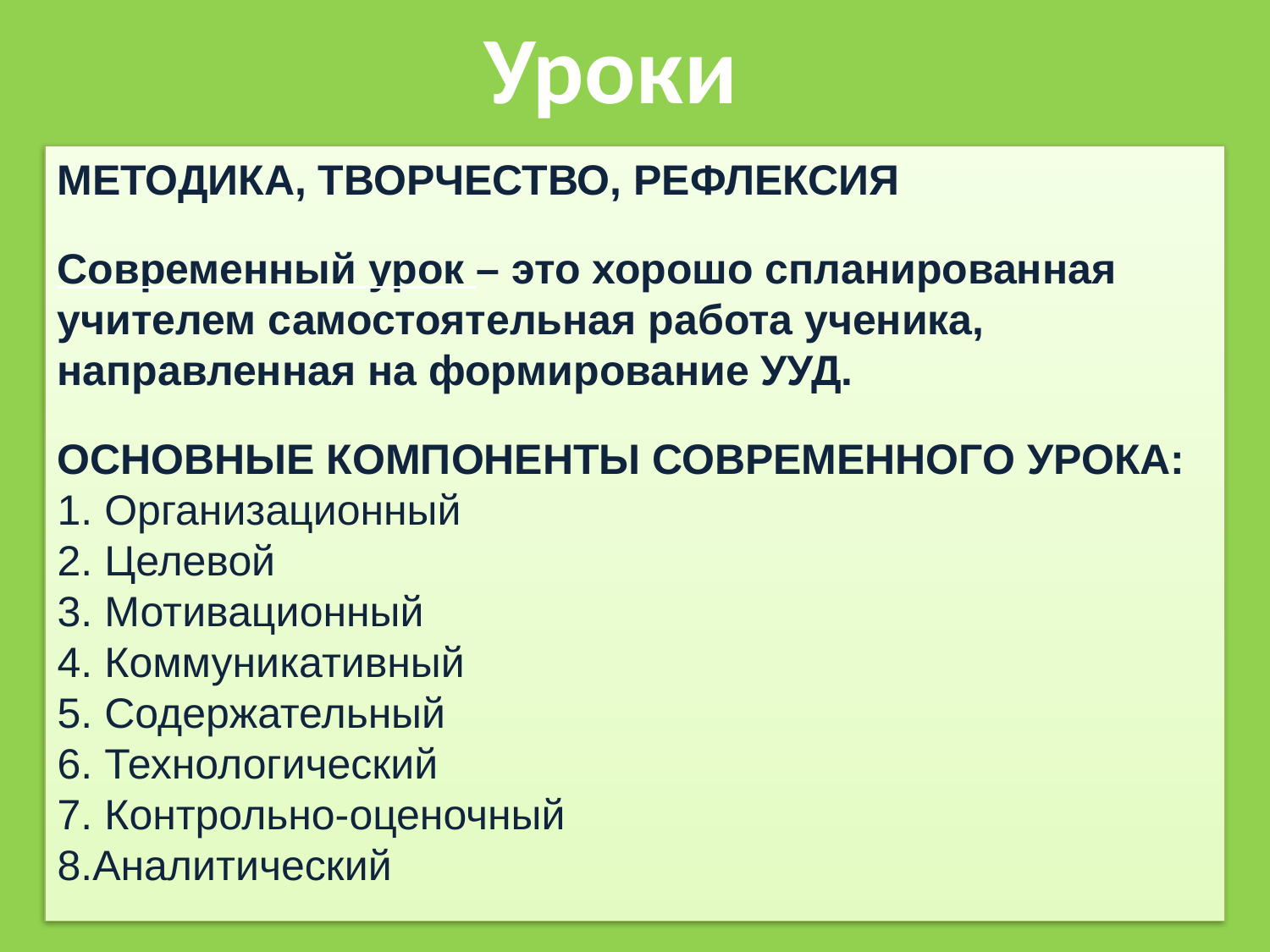

Уроки

МЕТОДИКА, ТВОРЧЕСТВО, РЕФЛЕКСИЯ

Современный урок – это хорошо спланированная учителем самостоятельная работа ученика, направленная на формирование УУД.

ОСНОВНЫЕ КОМПОНЕНТЫ СОВРЕМЕННОГО УРОКА:
1. Организационный
2. Целевой
3. Мотивационный
4. Коммуникативный
5. Содержательный
6. Технологический
7. Контрольно-оценочный
8.Аналитический